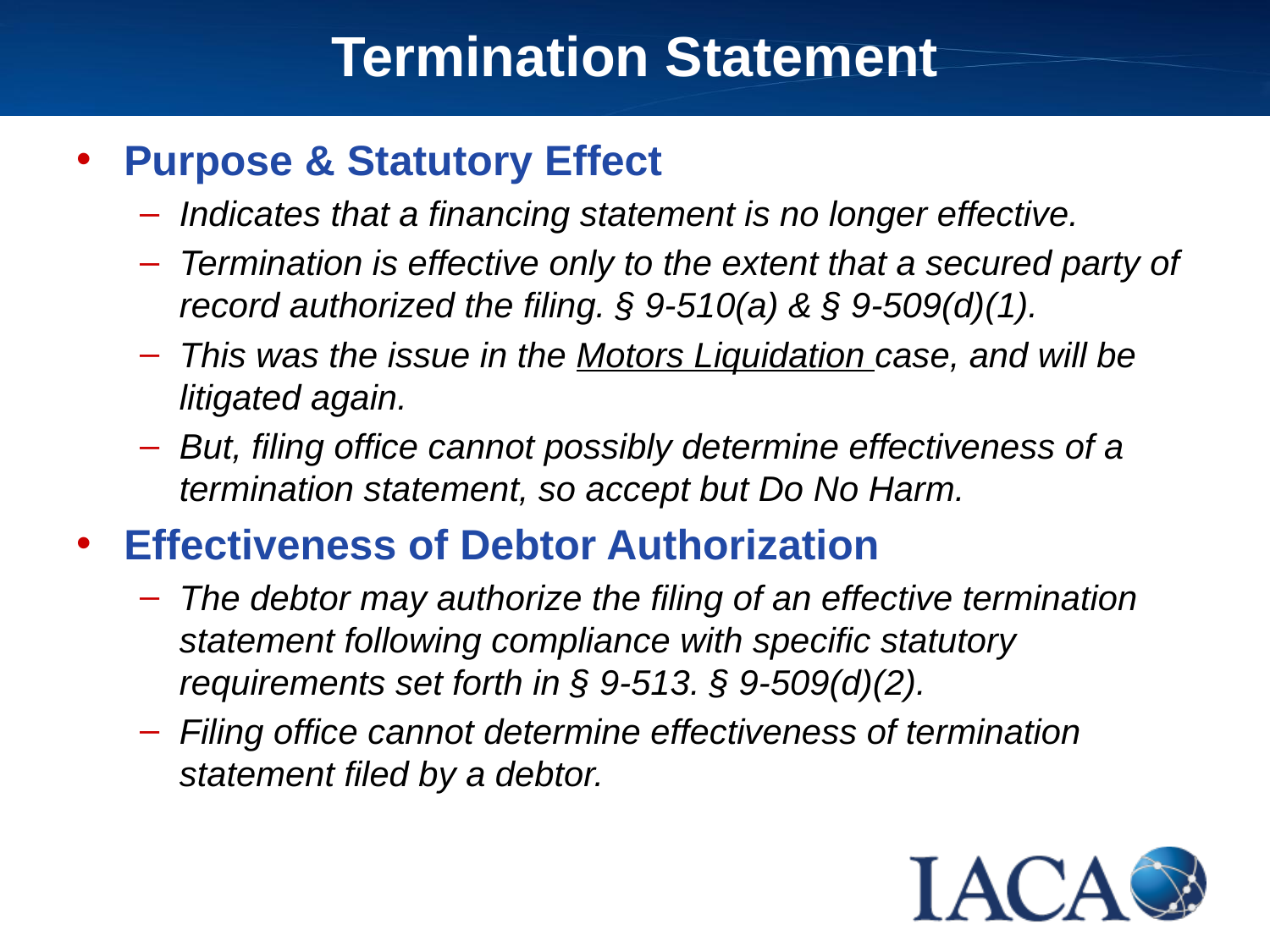

Termination Statement
Purpose & Statutory Effect
Indicates that a financing statement is no longer effective.
Termination is effective only to the extent that a secured party of record authorized the filing. § 9-510(a) & § 9-509(d)(1).
This was the issue in the Motors Liquidation case, and will be litigated again.
But, filing office cannot possibly determine effectiveness of a termination statement, so accept but Do No Harm.
Effectiveness of Debtor Authorization
The debtor may authorize the filing of an effective termination statement following compliance with specific statutory requirements set forth in § 9-513. § 9-509(d)(2).
Filing office cannot determine effectiveness of termination statement filed by a debtor.